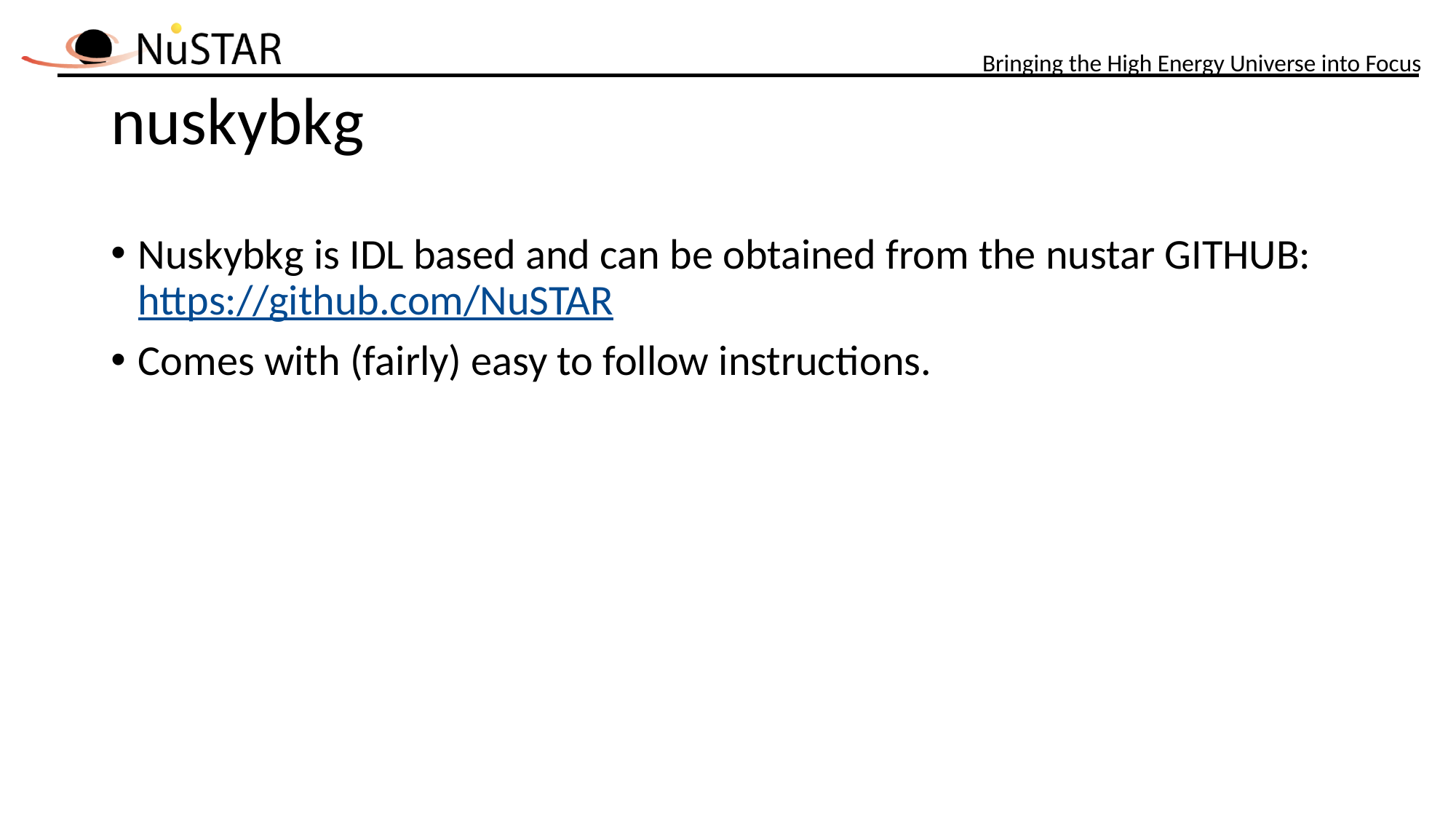

# nuskybkg
Nuskybkg is IDL based and can be obtained from the nustar GITHUB: https://github.com/NuSTAR
Comes with (fairly) easy to follow instructions.